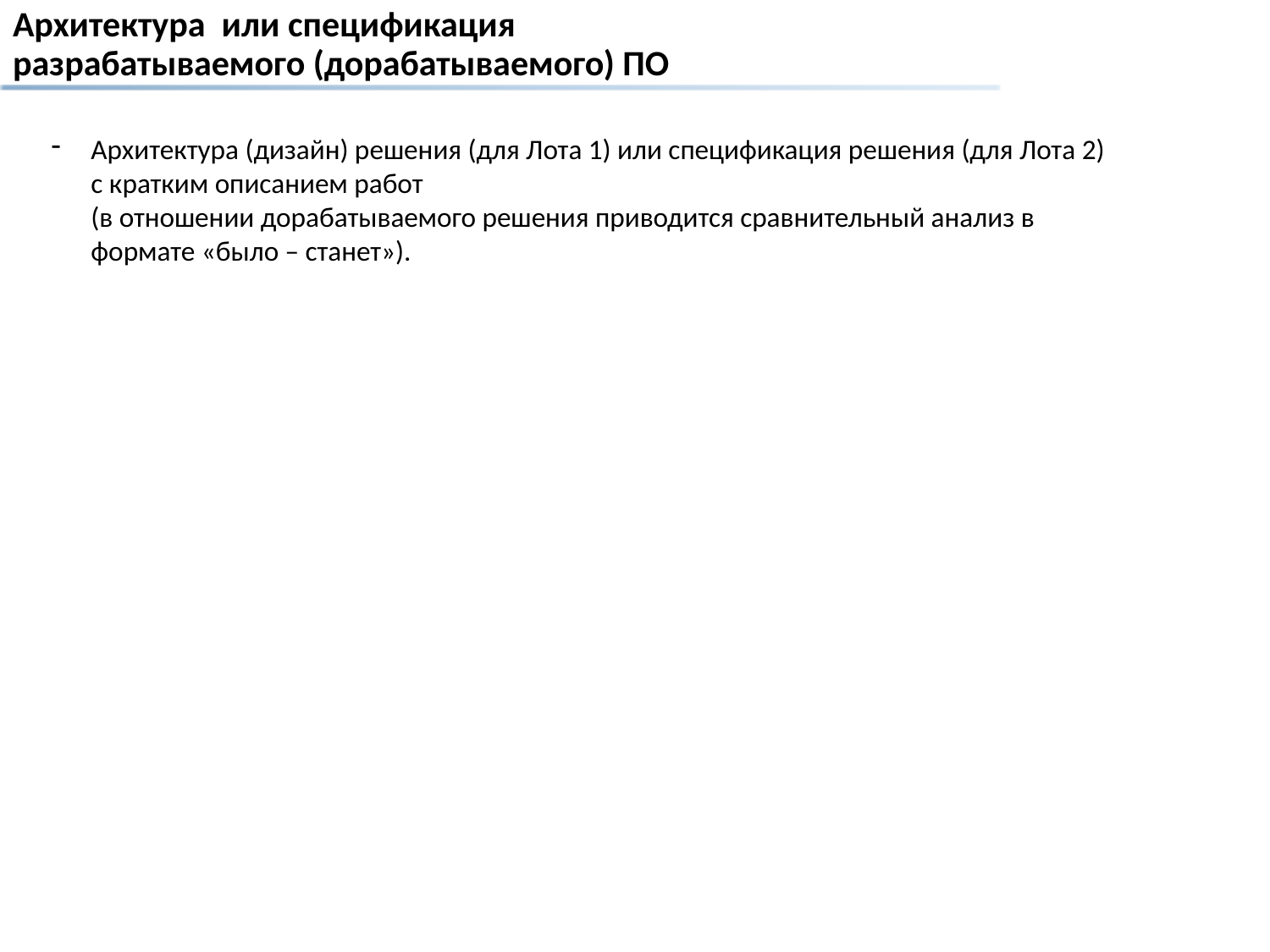

# Архитектура  или спецификация разрабатываемого (дорабатываемого) ПО

Архитектура (дизайн) решения (для Лота 1) или спецификация решения (для Лота 2) с кратким описанием работ
(в отношении дорабатываемого решения приводится сравнительный анализ в формате «было – станет»).